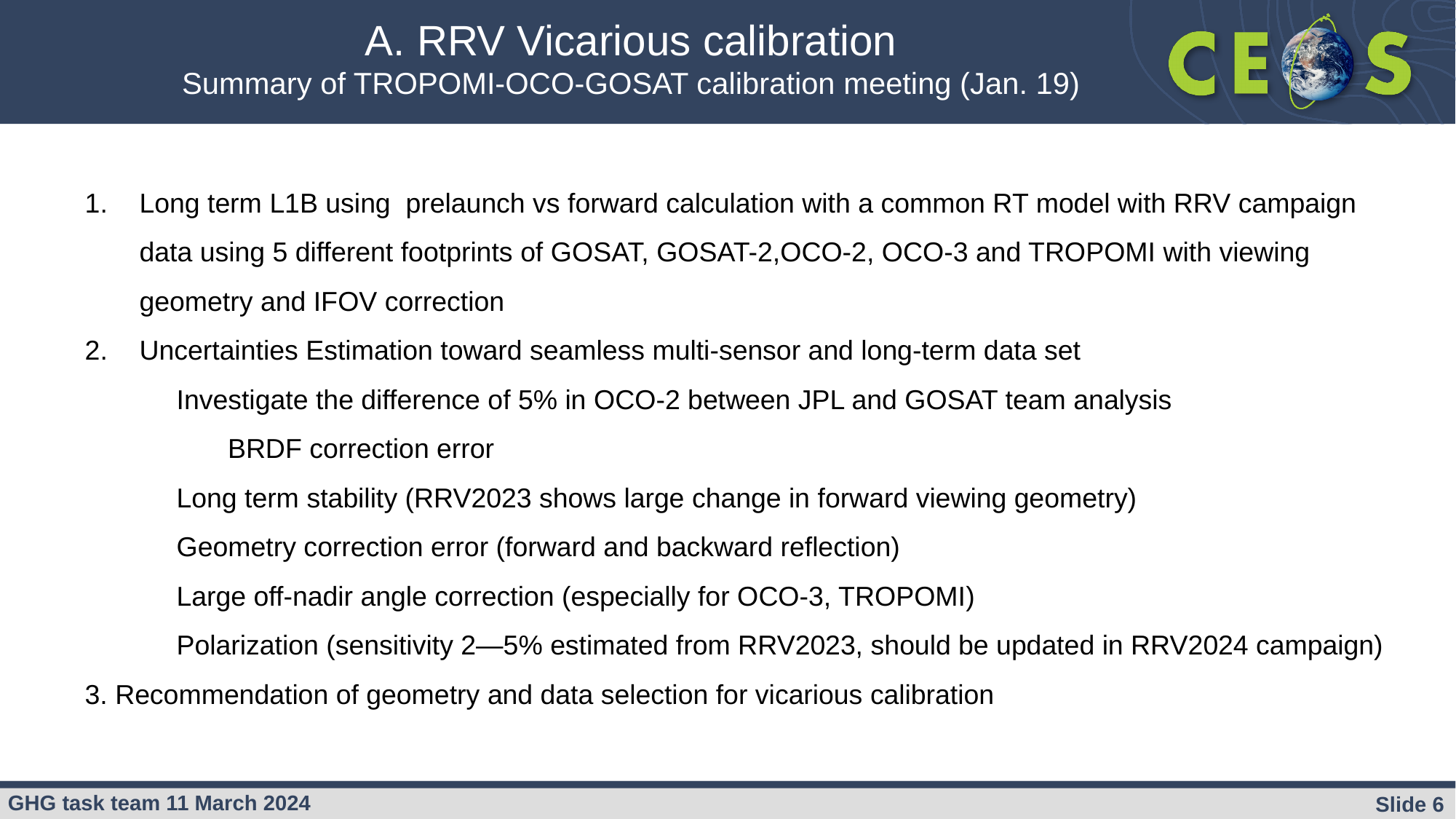

A. RRV Vicarious calibration
Summary of TROPOMI-OCO-GOSAT calibration meeting (Jan. 19)
Long term L1B using  prelaunch vs forward calculation with a common RT model with RRV campaign data using 5 different footprints of GOSAT, GOSAT-2,OCO-2, OCO-3 and TROPOMI with viewing geometry and IFOV correction
Uncertainties Estimation toward seamless multi-sensor and long-term data set
            Investigate the difference of 5% in OCO-2 between JPL and GOSAT team analysis
　　　　　BRDF correction error
            Long term stability (RRV2023 shows large change in forward viewing geometry)
            Geometry correction error (forward and backward reflection)
            Large off-nadir angle correction (especially for OCO-3, TROPOMI)
            Polarization (sensitivity 2—5% estimated from RRV2023, should be updated in RRV2024 campaign)
3. Recommendation of geometry and data selection for vicarious calibration